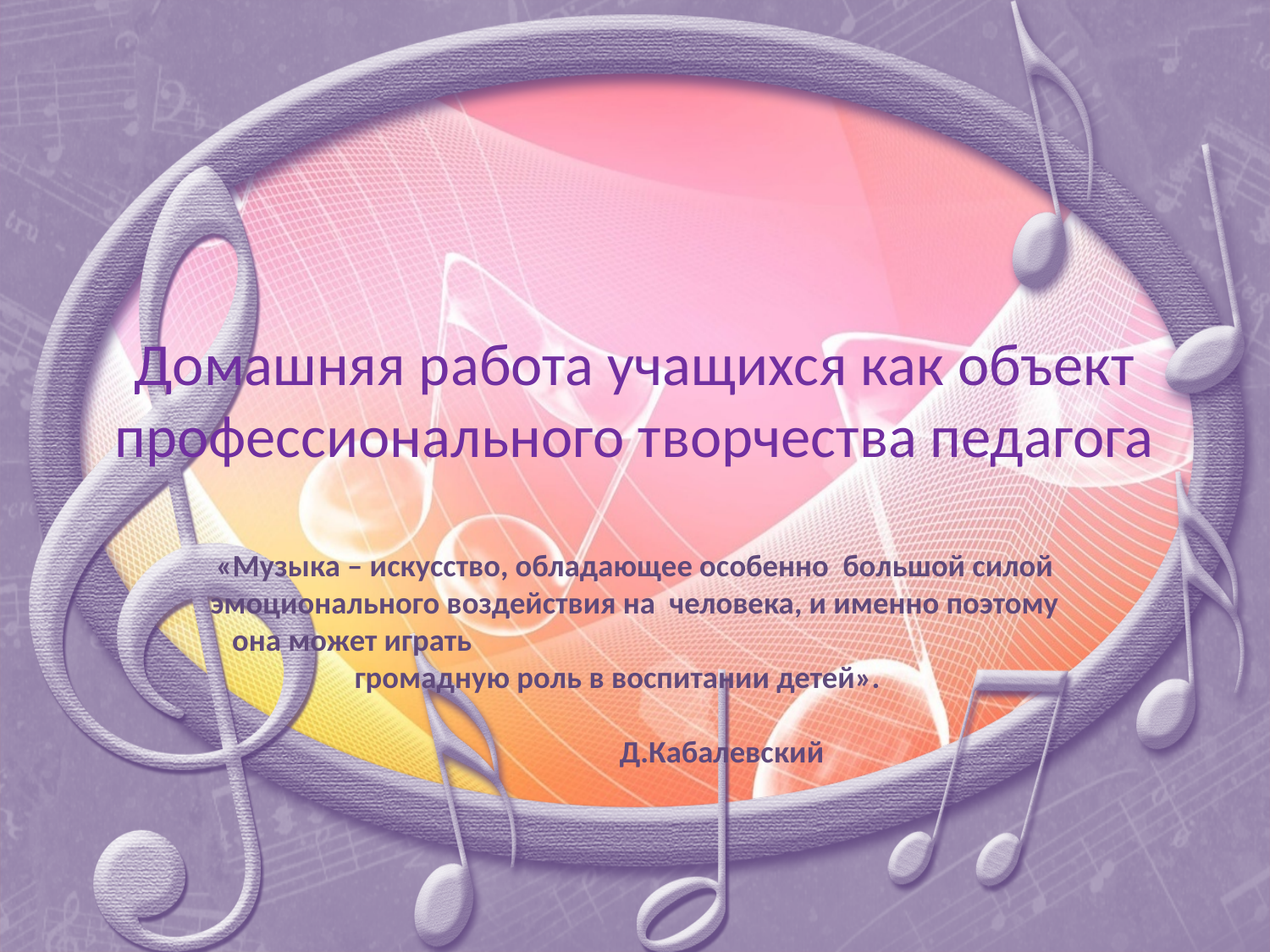

# Домашняя работа учащихся как объект профессионального творчества педагога
«Музыка – искусство, обладающее особенно  большой силой эмоционального воздействия на  человека, и именно поэтому она может играть                                                                                  громадную роль в воспитании детей».
                                                                                                                                                     Д.Кабалевский